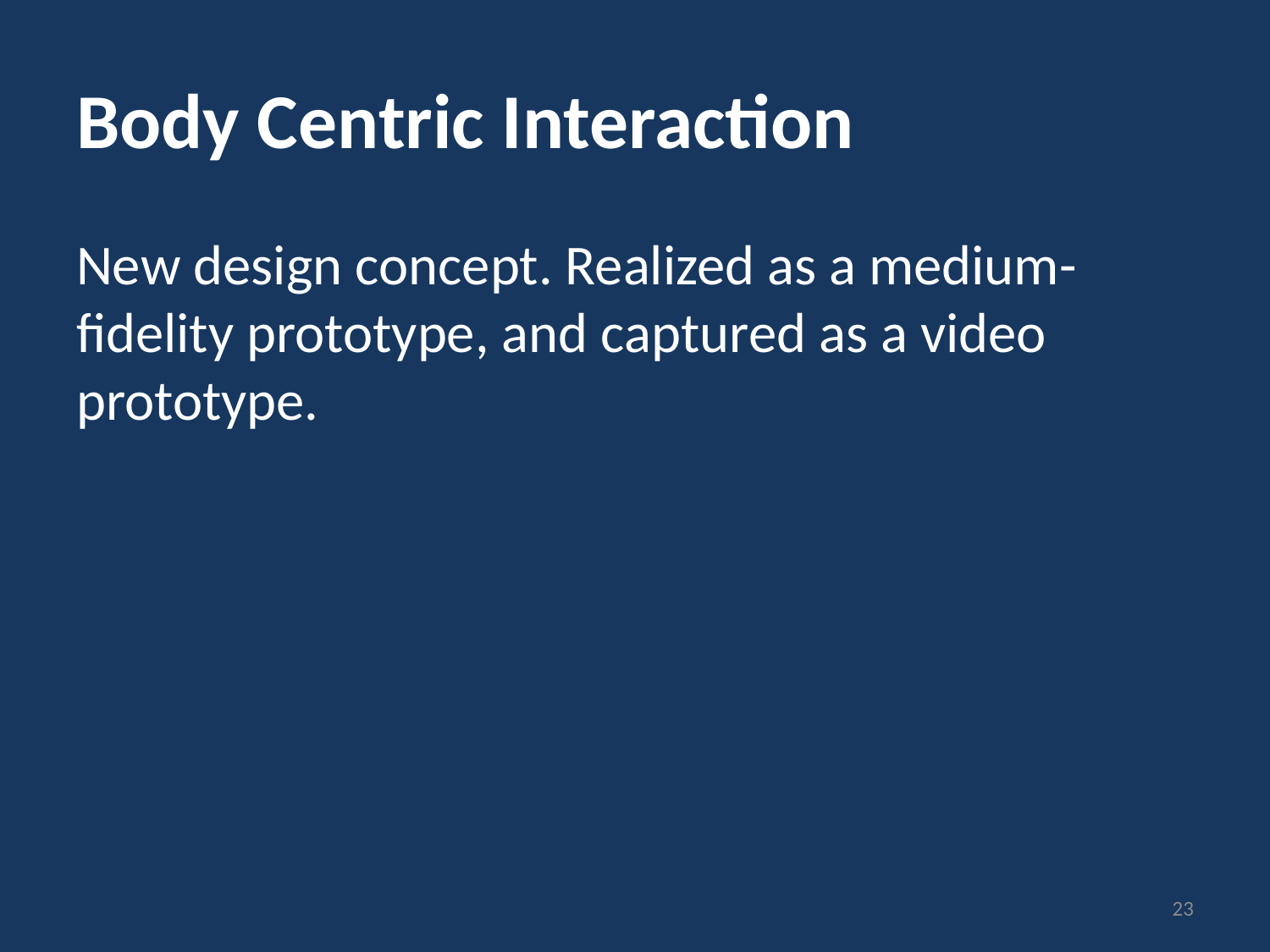

# Body Centric Interaction
New design concept. Realized as a medium-fidelity prototype, and captured as a video prototype.
23